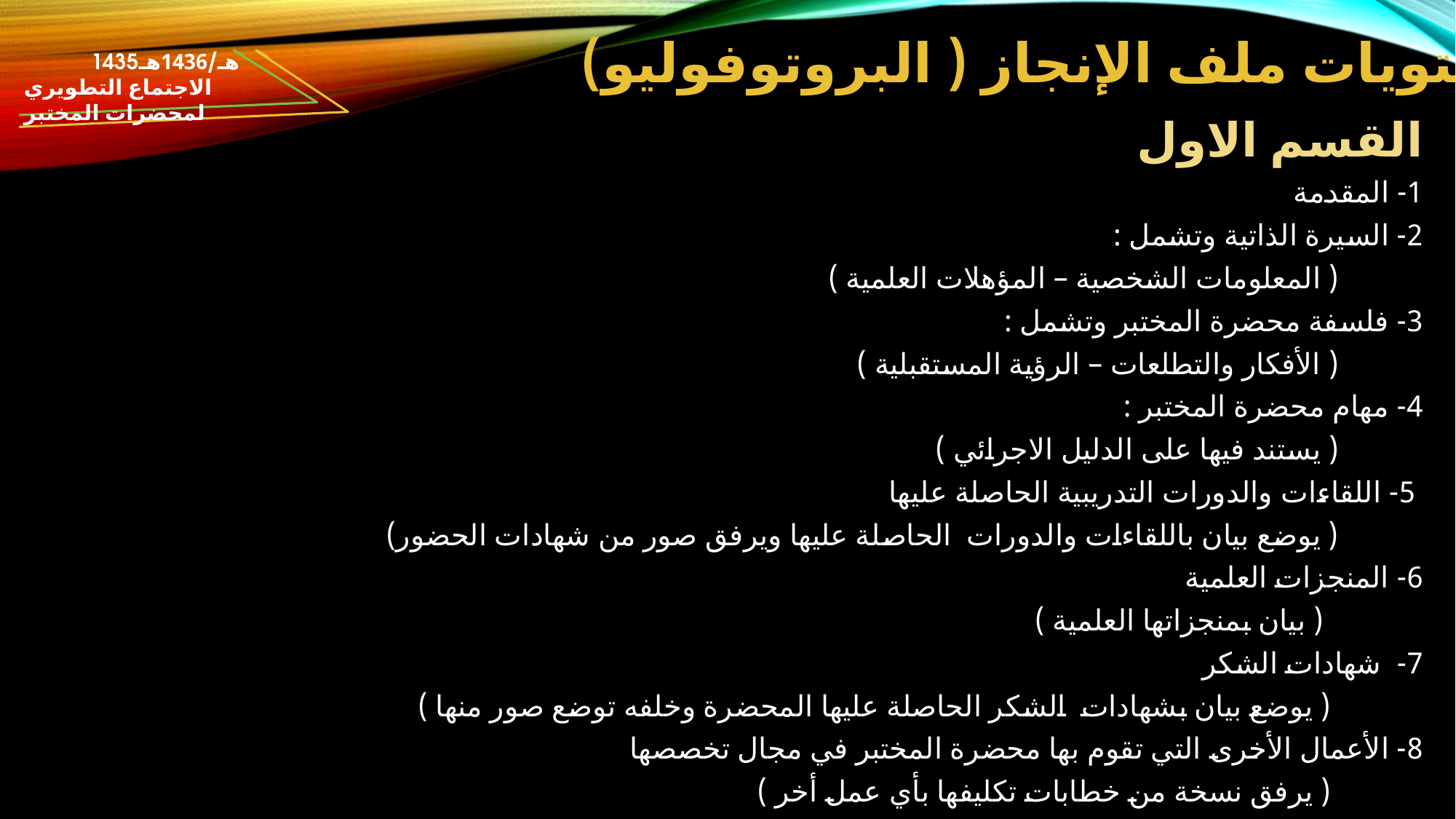

محتويات ملف الإنجاز ( البروتوفوليو)
1435هـ/1436هـ
الاجتماع التطويري لمحضرات المختبر

القسم الاول
1- المقدمة
2- السيرة الذاتية وتشمل :
           ( المعلومات الشخصية – المؤهلات العلمية )
3- فلسفة محضرة المختبر وتشمل :
           ( الأفكار والتطلعات – الرؤية المستقبلية )
4- مهام محضرة المختبر :
           ( يستند فيها على الدليل الاجرائي )
 5- اللقاءات والدورات التدريبية الحاصلة عليها
           ( يوضع بيان باللقاءات والدورات  الحاصلة عليها ويرفق صور من شهادات الحضور)
6- المنجزات العلمية
             ( بيان بمنجزاتها العلمية )
7-  شهادات الشكر
            ( يوضع بيان بشهادات  الشكر الحاصلة عليها المحضرة وخلفه توضع صور منها )
8- الأعمال الأخرى التي تقوم بها محضرة المختبر في مجال تخصصها
            ( يرفق نسخة من خطابات تكليفها بأي عمل أخر )